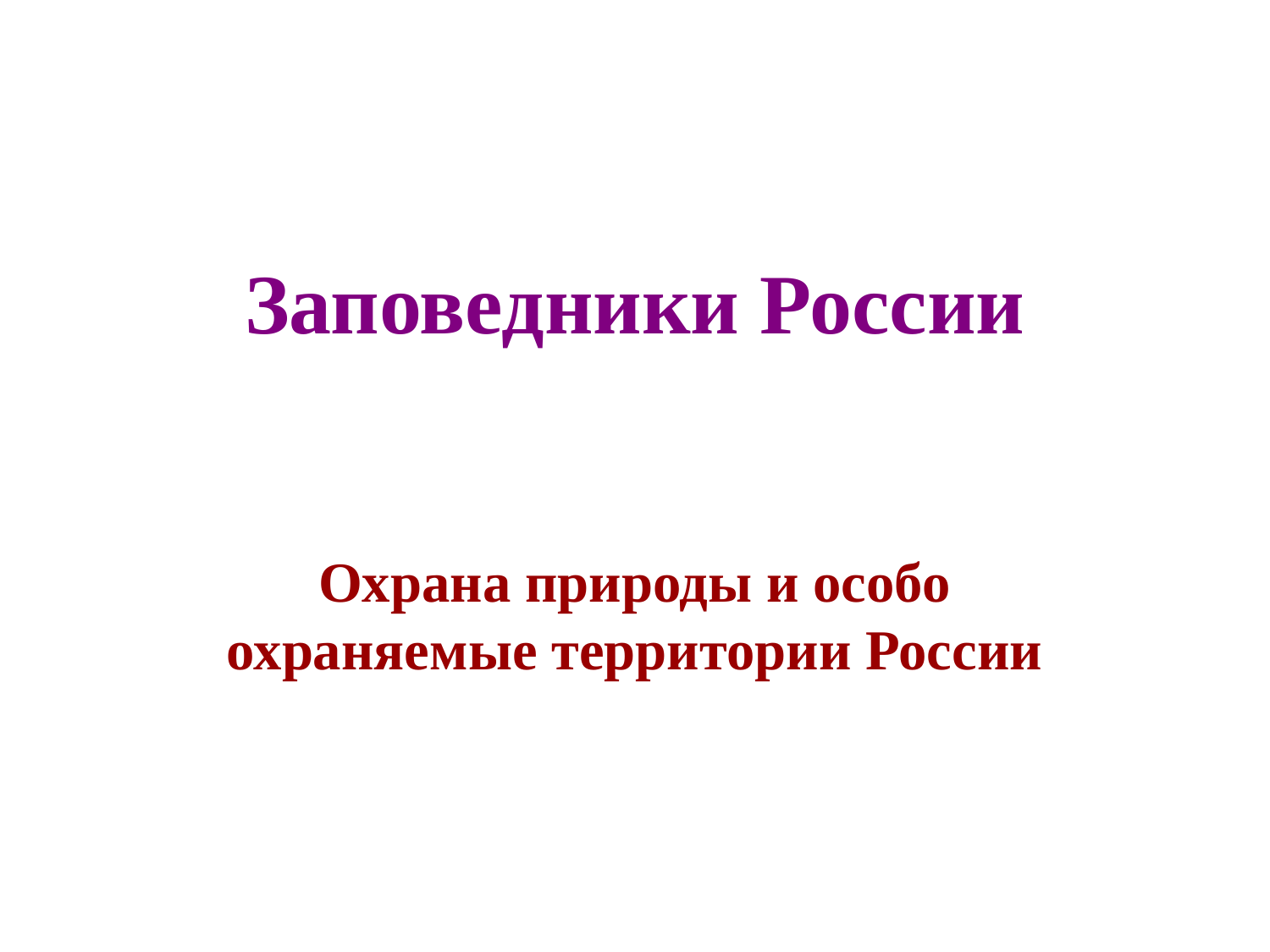

# Заповедники России
Охрана природы и особо охраняемые территории России